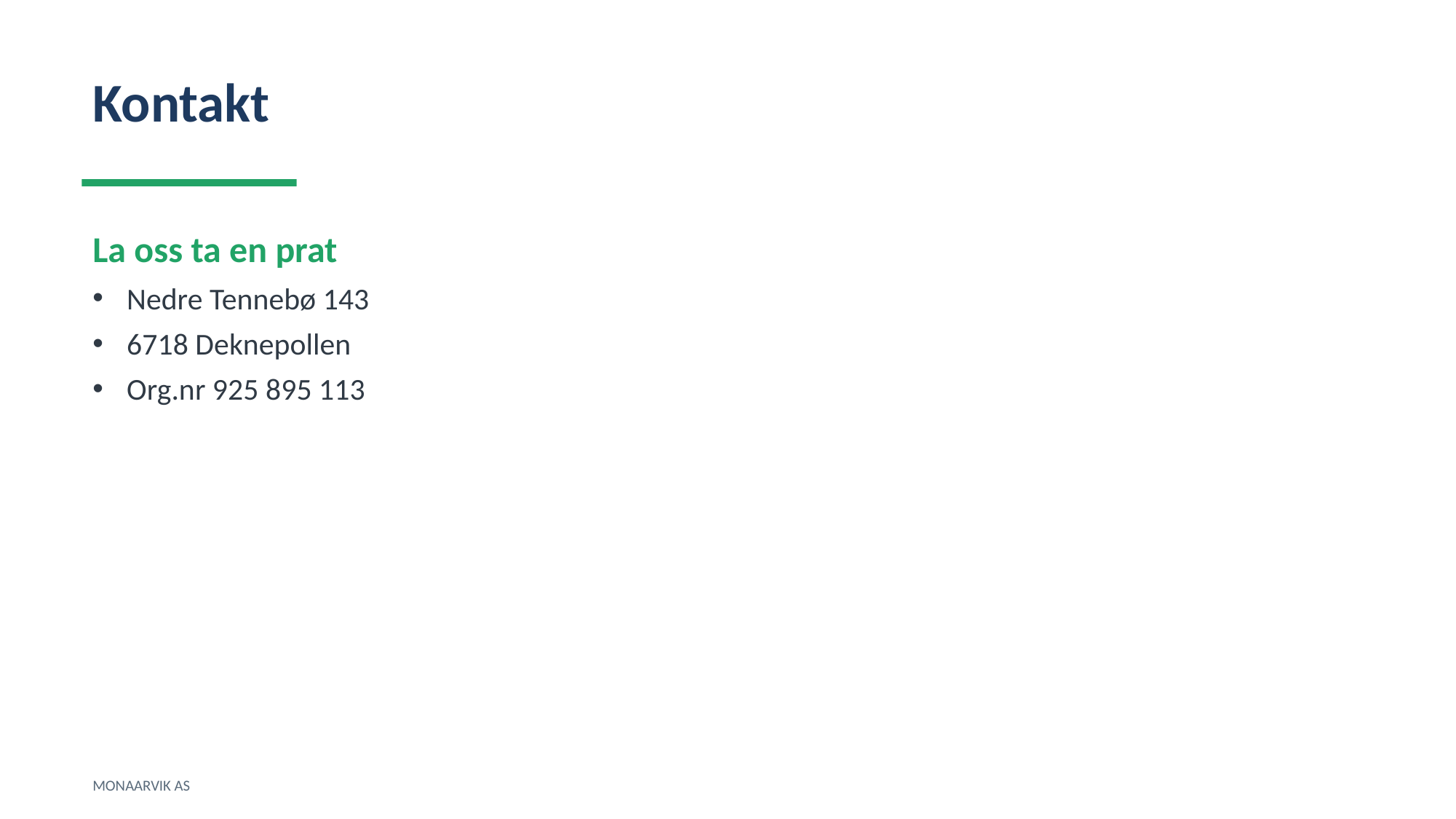

Kontakt

La oss ta en prat
Nedre Tennebø 143
6718 Deknepollen
Org.nr 925 895 113
MONAARVIK AS